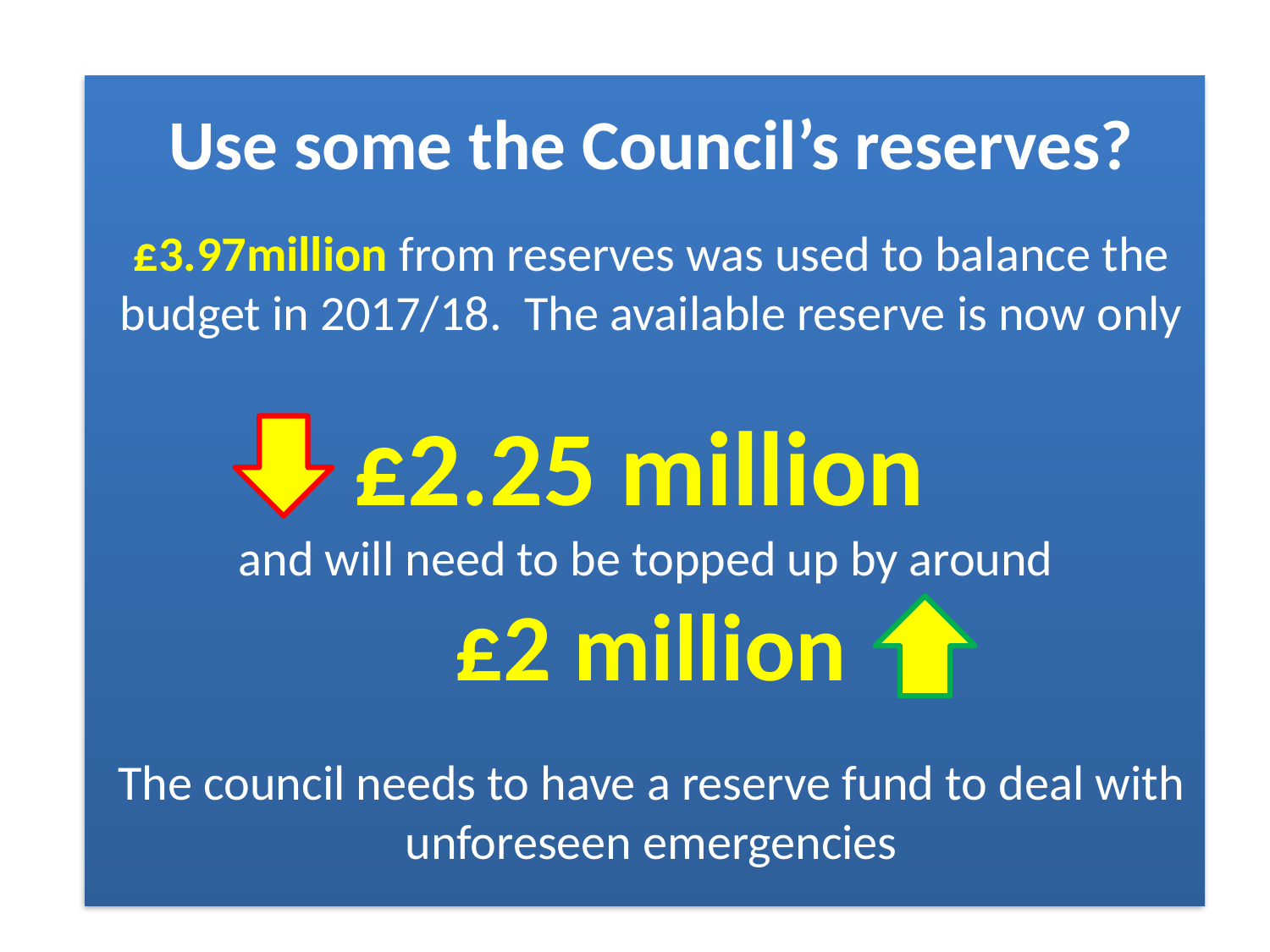

Use some the Council’s reserves?

£3.97million from reserves was used to balance the budget in 2017/18.  The available reserve is now only

£2.25 million
and will need to be topped up by around
£2 million

The council needs to have a reserve fund to deal with unforeseen emergencies